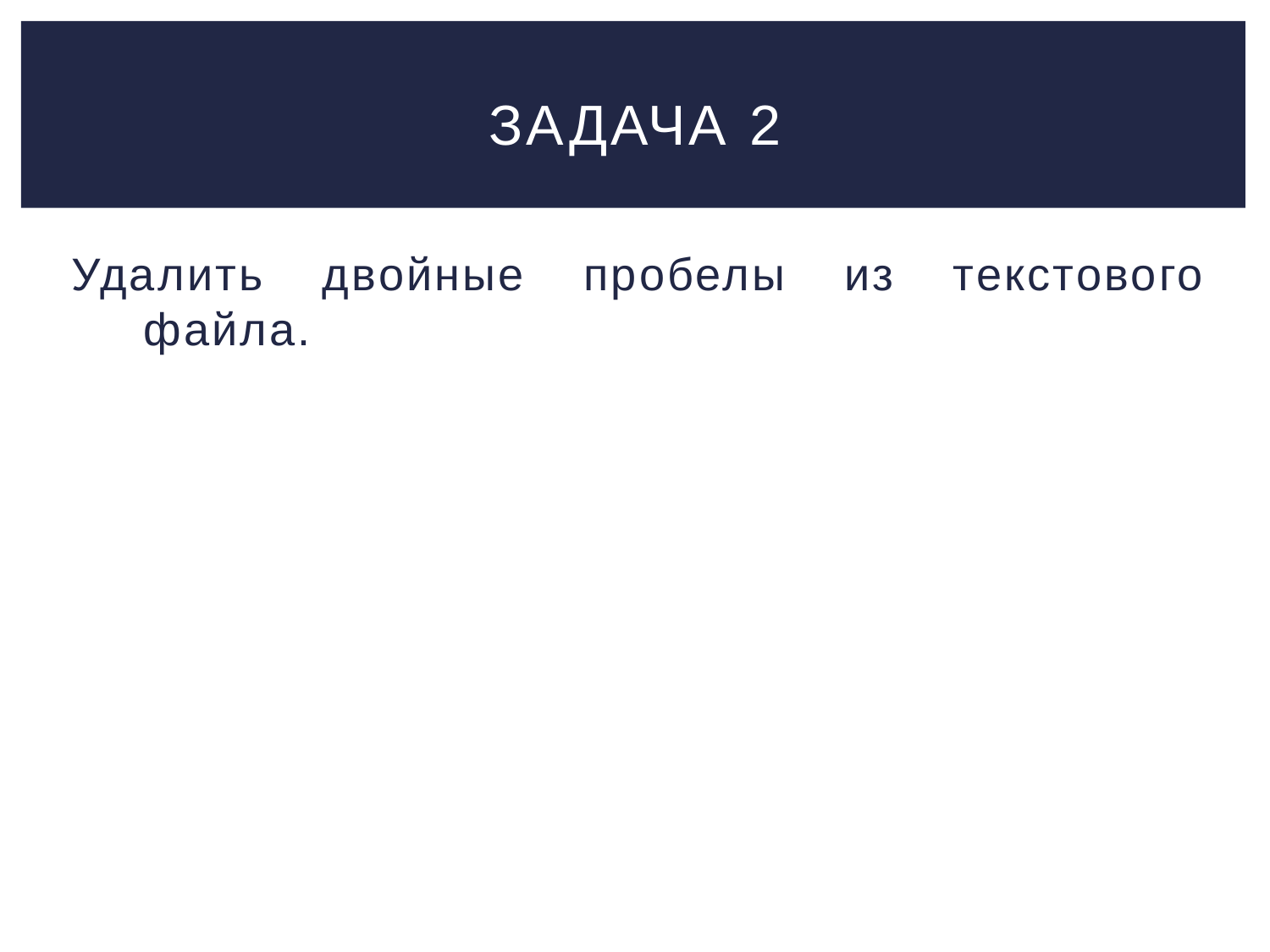

# Задача 2
Удалить двойные пробелы из текстового файла.